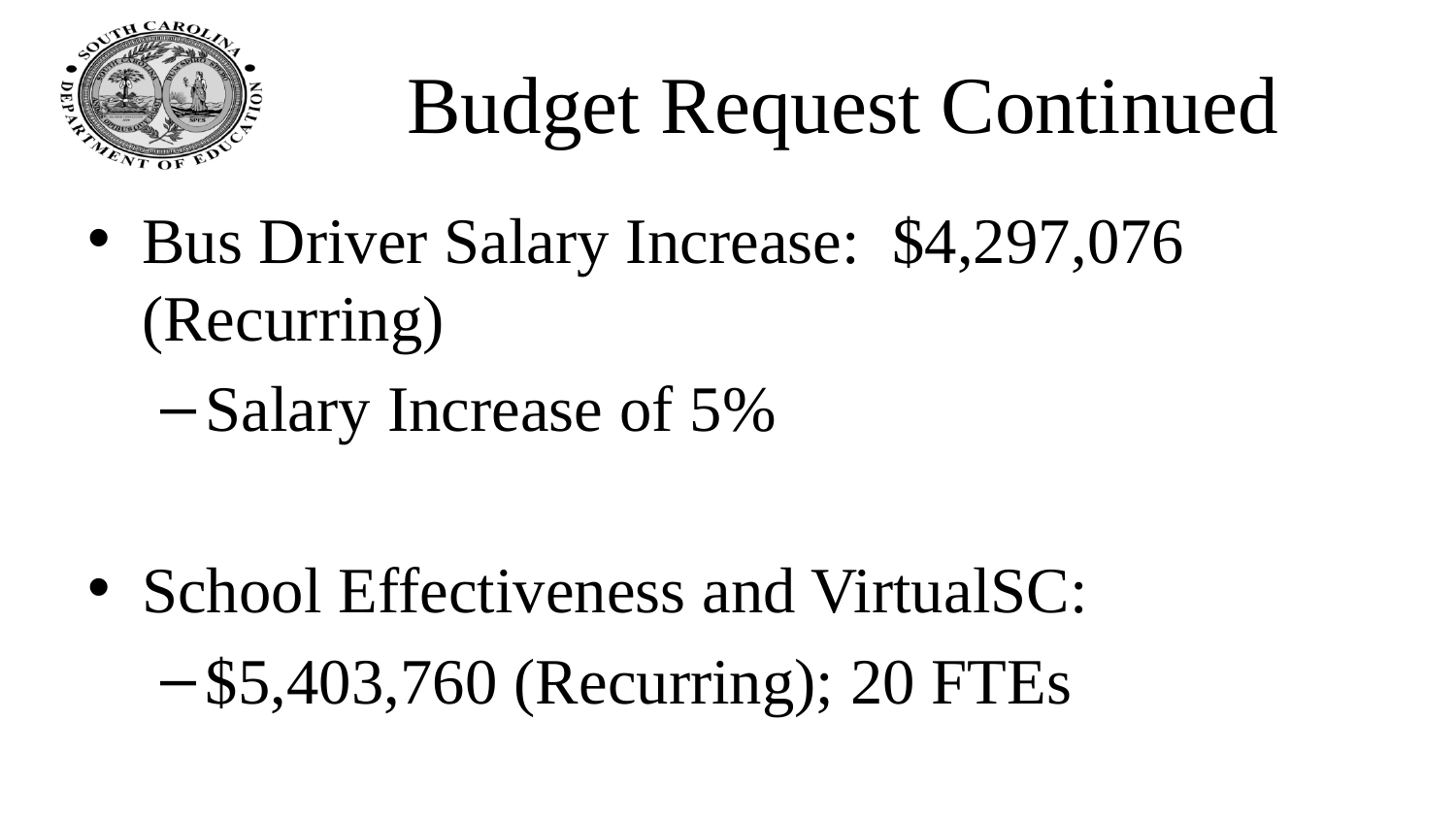

# Budget Request Continued
Bus Driver Salary Increase:  $4,297,076 (Recurring)
Salary Increase of 5%

School Effectiveness and VirtualSC:
$5,403,760 (Recurring); 20 FTEs